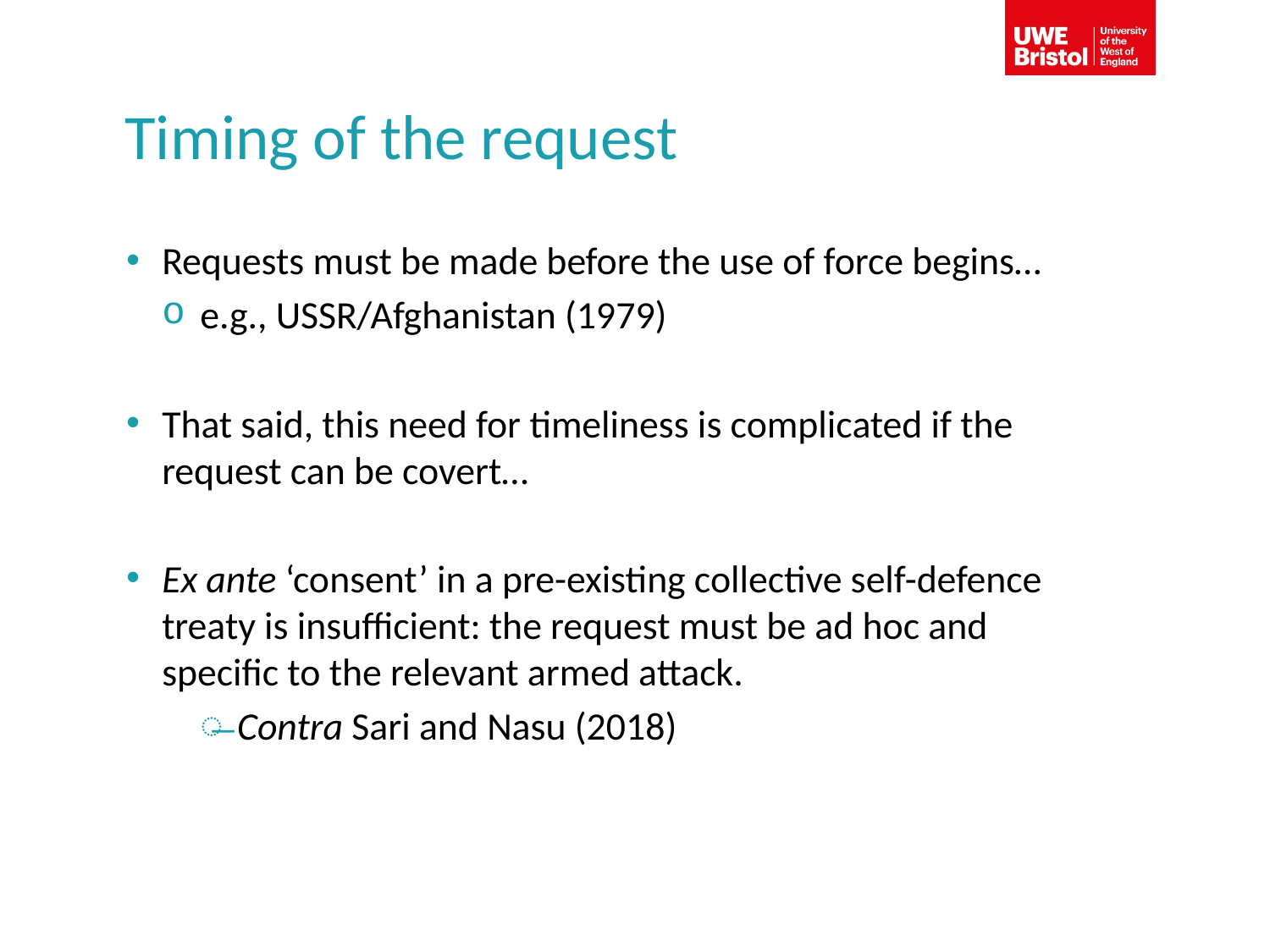

# Timing of the request
Requests must be made before the use of force begins…
e.g., USSR/Afghanistan (1979)

That said, this need for timeliness is complicated if the request can be covert…

Ex ante ‘consent’ in a pre-existing collective self-defence treaty is insufficient: the request must be ad hoc and specific to the relevant armed attack.
Contra Sari and Nasu (2018)